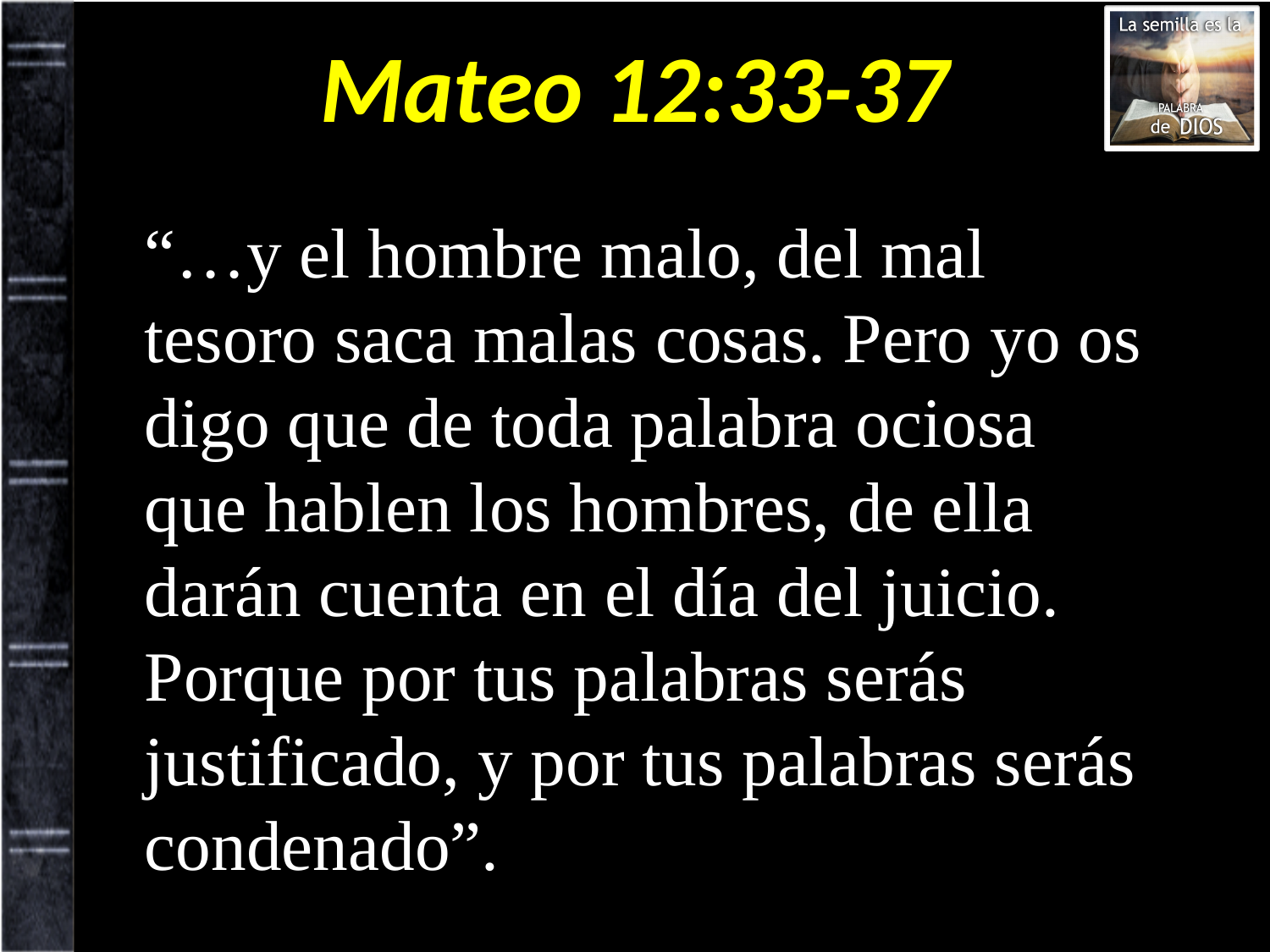

# Mateo 12:33-37
“…y el hombre malo, del mal tesoro saca malas cosas. Pero yo os digo que de toda palabra ociosa que hablen los hombres, de ella darán cuenta en el día del juicio. Porque por tus palabras serás justificado, y por tus palabras serás condenado”.